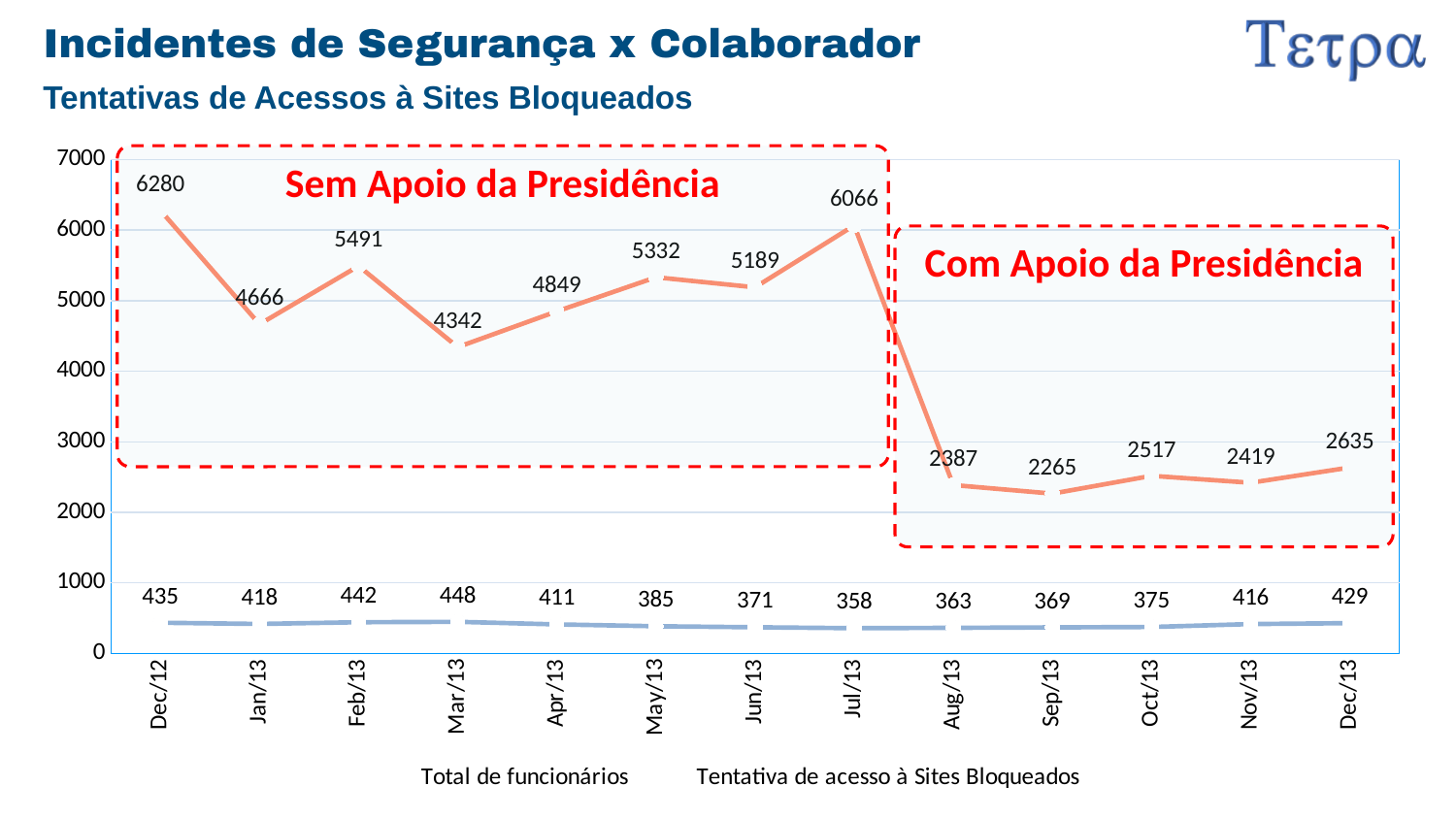

# Incidentes de Segurança x Colaborador
Tentativas de Acessos à Sites Bloqueados

### Chart

| Category | Total de funcionários | Tentativa de acesso à Sites Bloqueados  | Total de funcionários | Tentativa de acesso à Sites Bloqueados  |
|---|---|---|---|---|
| 41244 | 435.0 | 6280.09 | 435.0 | 6280.09 |
| 41275 | 418.0 | 4666.1200000000035 | 418.0 | 4666.1200000000035 |
| 41306 | 442.0 | 5491.200000000001 | 442.0 | 5491.200000000001 |
| 41334 | 448.0 | 4342.360000000002 | 448.0 | 4342.360000000002 |
| 41365 | 411.0 | 4849.25 | 411.0 | 4849.25 |
| 41395 | 385.0 | 5332.469999999999 | 385.0 | 5332.469999999999 |
| 41426 | 371.0 | 5188.91 | 371.0 | 5188.91 |
| 41456 | 358.0 | 6066.48 | 358.0 | 6066.48 |
| 41487 | 363.0 | 2386.6299999999997 | 363.0 | 2386.6299999999997 |
| 41518 | 369.0 | 2265.0 | 369.0 | 2265.0 |
| 41548 | 375.0 | 2517.0 | 375.0 | 2517.0 |
| 41579 | 416.0 | 2419.0 | 416.0 | 2419.0 |
| 41609 | 429.0 | 2635.0 | 429.0 | 2635.0 |
Sem Apoio da Presidência
Com Apoio da Presidência